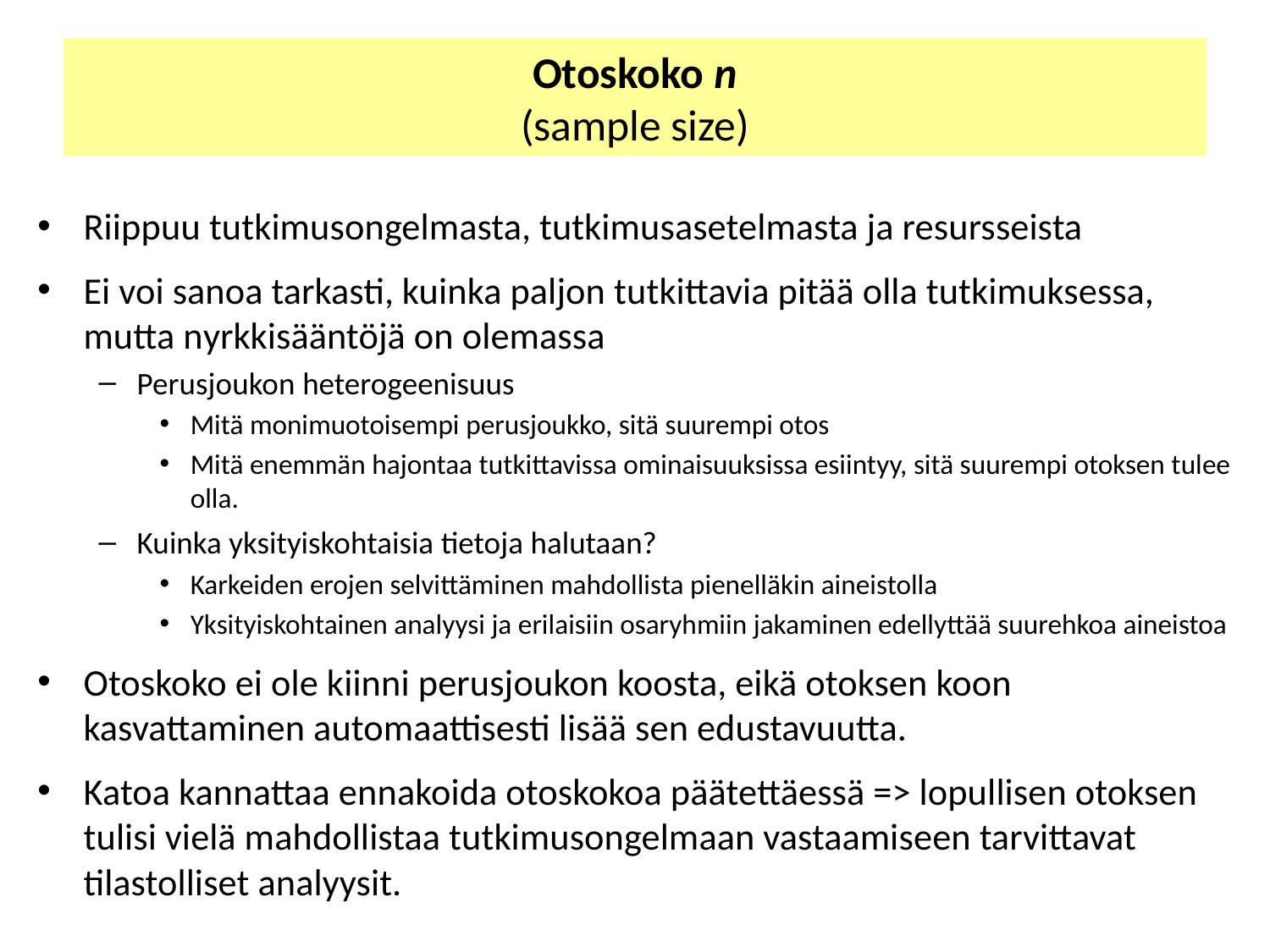

# Otoskoko n (sample size)
Riippuu tutkimusongelmasta, tutkimusasetelmasta ja resursseista
Ei voi sanoa tarkasti, kuinka paljon tutkittavia pitää olla tutkimuksessa, mutta nyrkkisääntöjä on olemassa
Perusjoukon heterogeenisuus
Mitä monimuotoisempi perusjoukko, sitä suurempi otos
Mitä enemmän hajontaa tutkittavissa ominaisuuksissa esiintyy, sitä suurempi otoksen tulee olla.
Kuinka yksityiskohtaisia tietoja halutaan?
Karkeiden erojen selvittäminen mahdollista pienelläkin aineistolla
Yksityiskohtainen analyysi ja erilaisiin osaryhmiin jakaminen edellyttää suurehkoa aineistoa
Otoskoko ei ole kiinni perusjoukon koosta, eikä otoksen koon kasvattaminen automaattisesti lisää sen edustavuutta.
Katoa kannattaa ennakoida otoskokoa päätettäessä => lopullisen otoksen tulisi vielä mahdollistaa tutkimusongelmaan vastaamiseen tarvittavat tilastolliset analyysit.